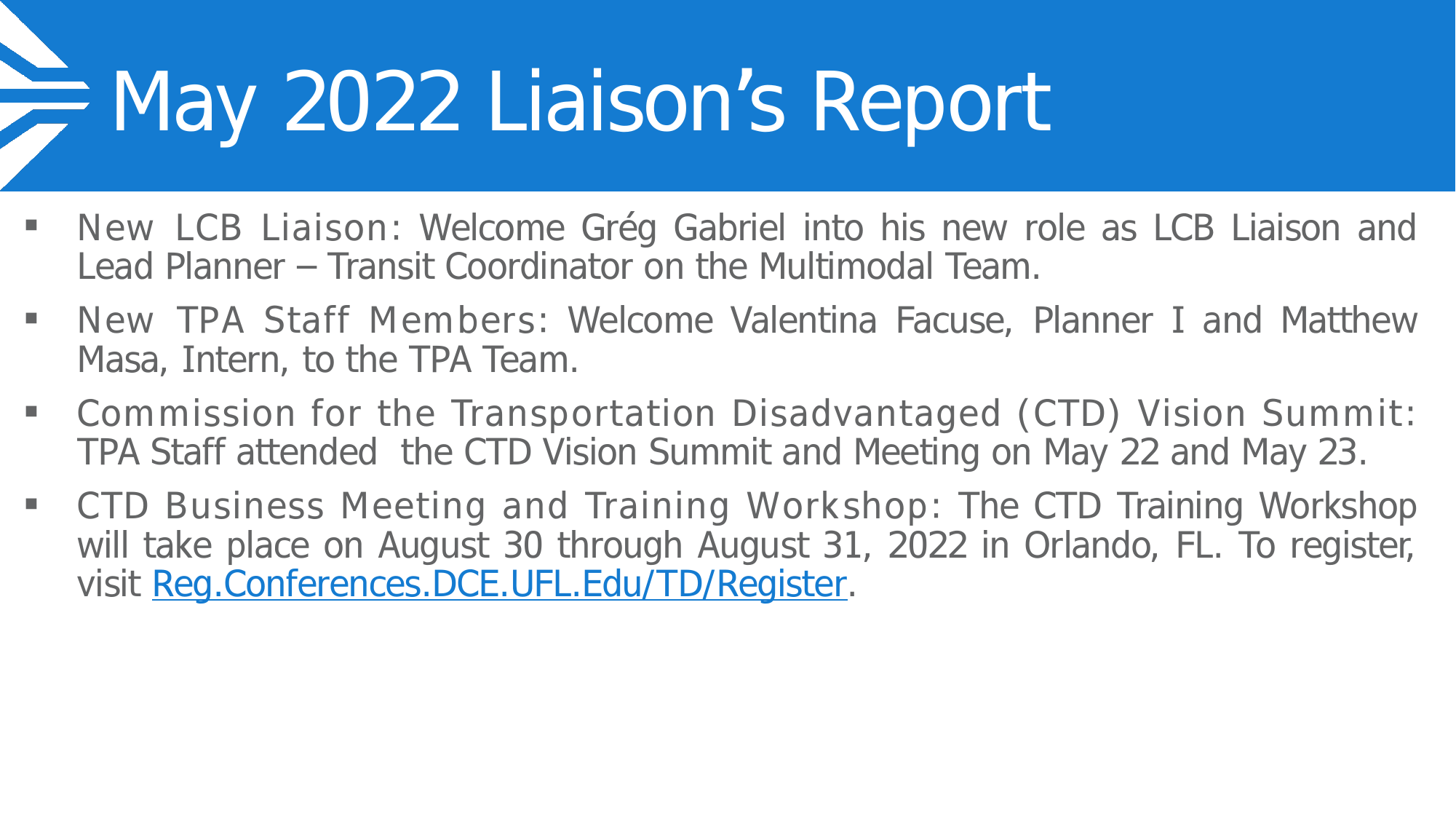

# May 2022 Liaison’s Report
New LCB Liaison: Welcome Grég Gabriel into his new role as LCB Liaison and Lead Planner – Transit Coordinator on the Multimodal Team.
New TPA Staff Members: Welcome Valentina Facuse, Planner I and Matthew Masa, Intern, to the TPA Team.
Commission for the Transportation Disadvantaged (CTD) Vision Summit: TPA Staff attended  the CTD Vision Summit and Meeting on May 22 and May 23.
CTD Business Meeting and Training Workshop: The CTD Training Workshop will take place on August 30 through August 31, 2022 in Orlando, FL. To register, visit Reg.Conferences.DCE.UFL.Edu/TD/Register.